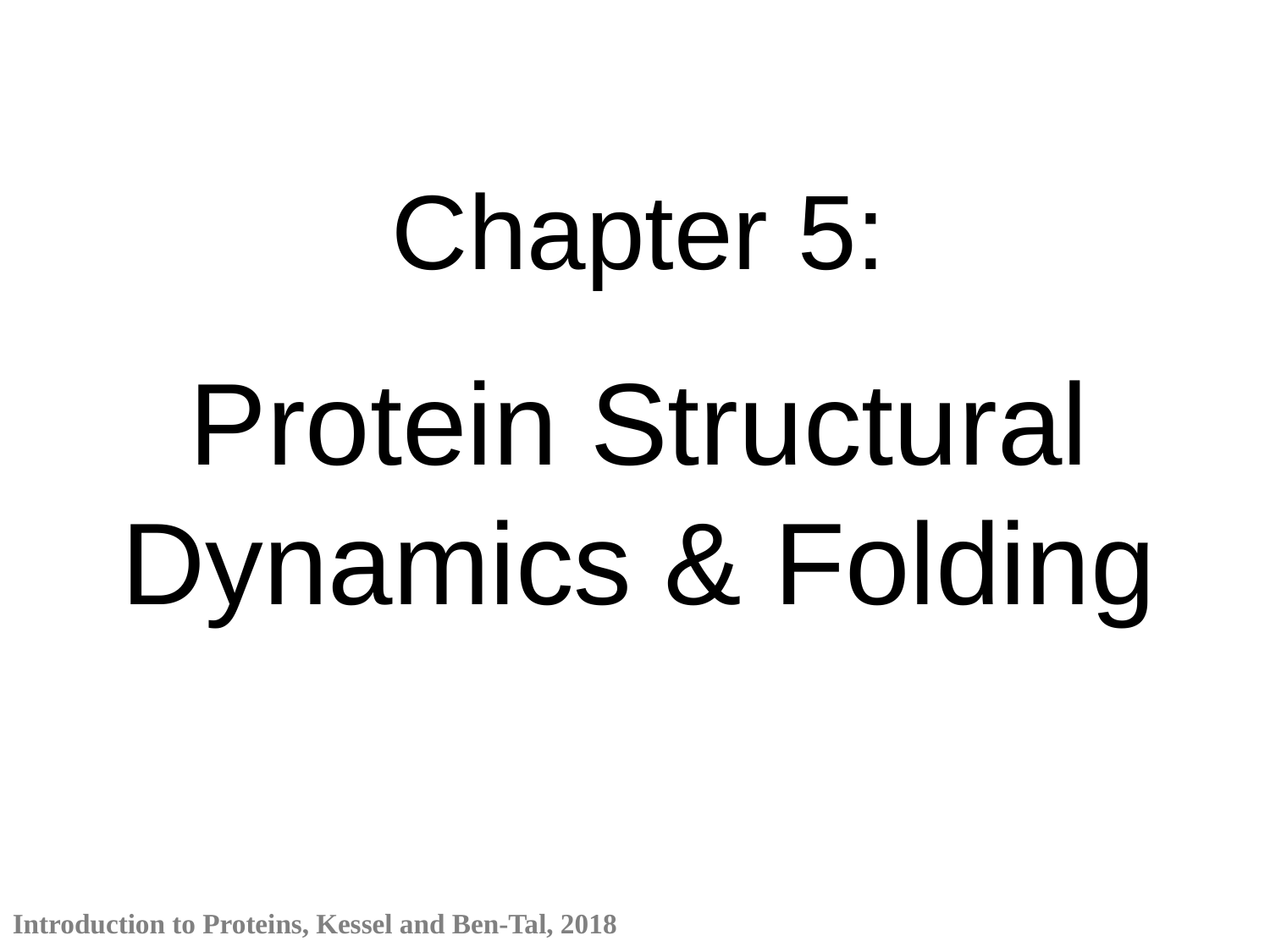

Chapter 5:
Protein Structural Dynamics & Folding